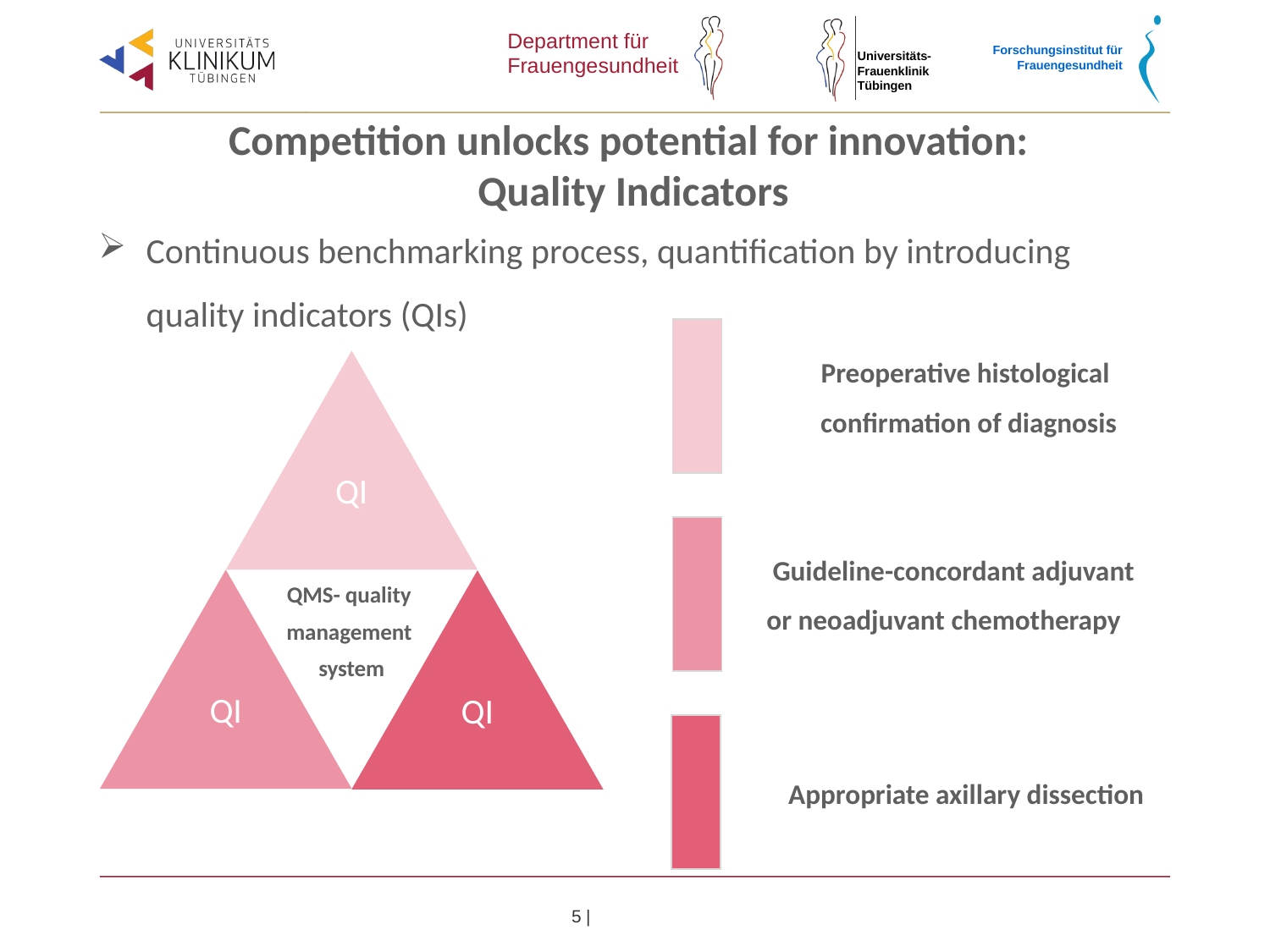

# Competition unlocks potential for innovation: Quality Indicators
Continuous benchmarking process, quantification by introducing quality indicators (QIs)

Preoperative histological
confirmation of diagnosis
QI
QI
3
QMS- quality
management
system

    Guideline-concordant adjuvant
    or neoadjuvant chemotherapy
QI

Appropriate axillary dissection
5 |